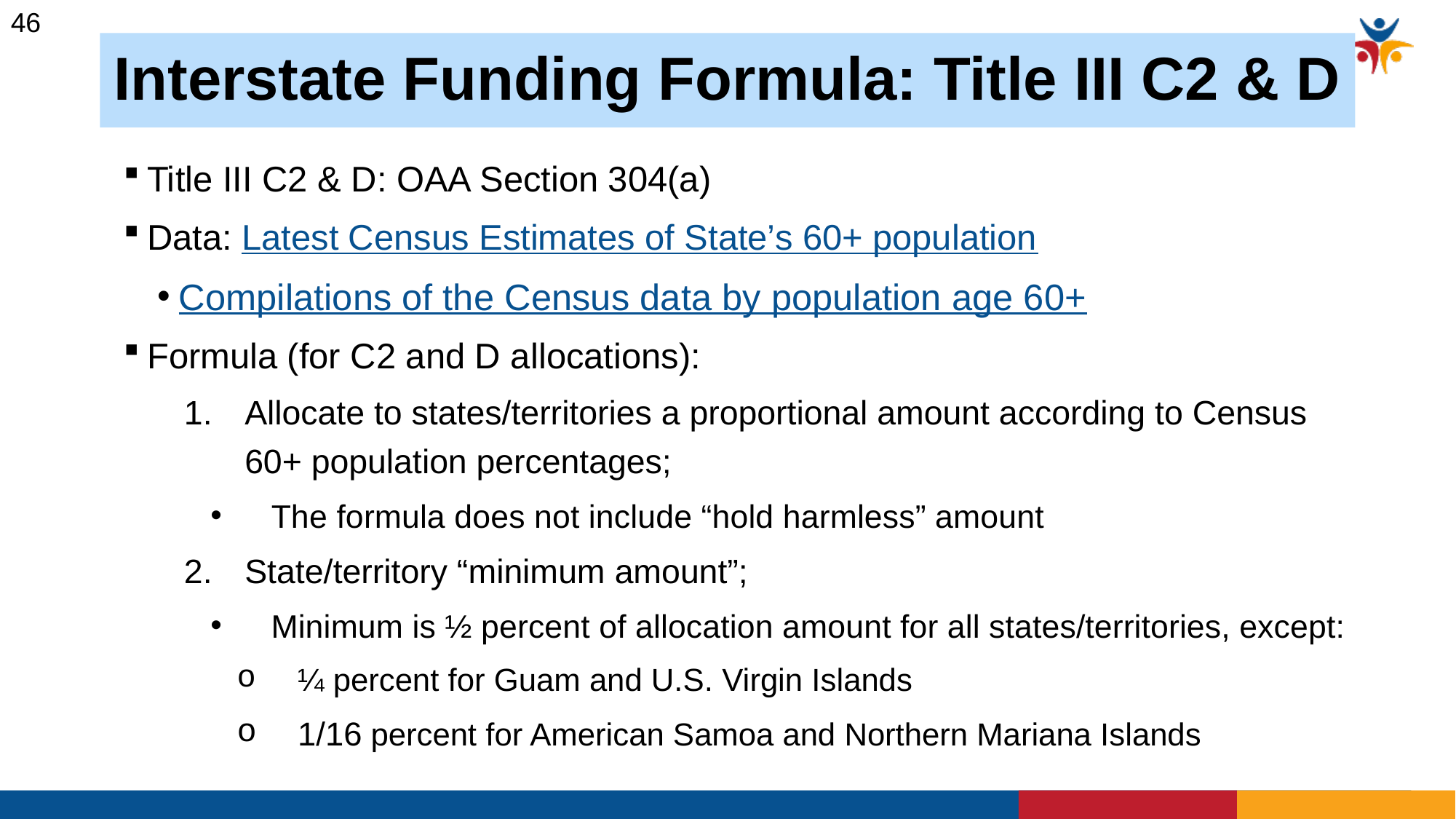

46
# Interstate Funding Formula: Title III C2 & D
 Title III C2 & D: OAA Section 304(a)
 Data: Latest Census Estimates of State’s 60+ population
 Compilations of the Census data by population age 60+
 Formula (for C2 and D allocations):
Allocate to states/territories a proportional amount according to Census 60+ population percentages;
The formula does not include “hold harmless” amount
State/territory “minimum amount”;
Minimum is ½ percent of allocation amount for all states/territories, except:
¼ percent for Guam and U.S. Virgin Islands
1/16 percent for American Samoa and Northern Mariana Islands